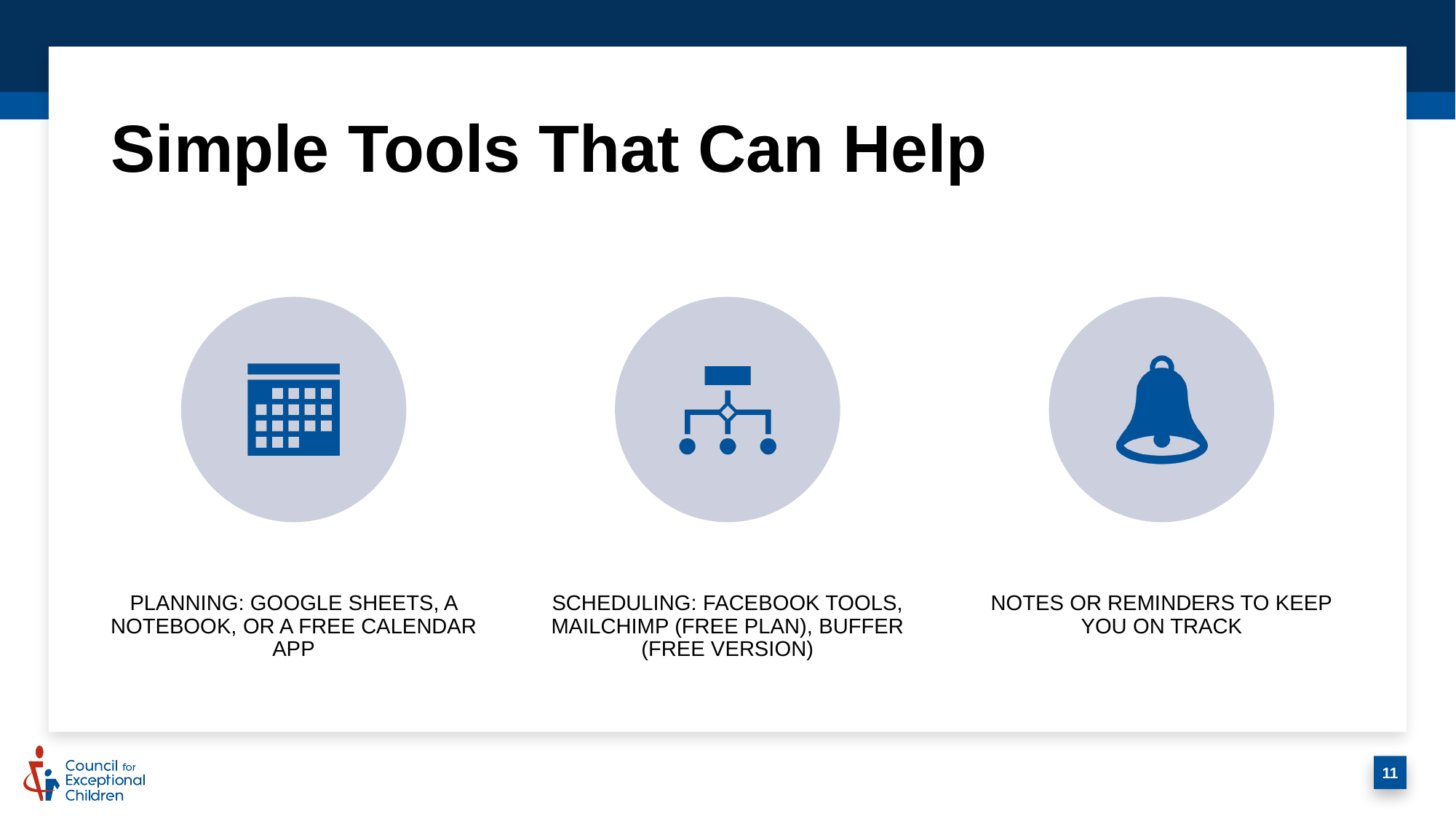

# Simple Tools That Can Help
Planning: Google Sheets, a notebook, or a free calendar app
Scheduling: Facebook tools, Mailchimp (free plan), Buffer (free version)
Notes or reminders to keep you on track